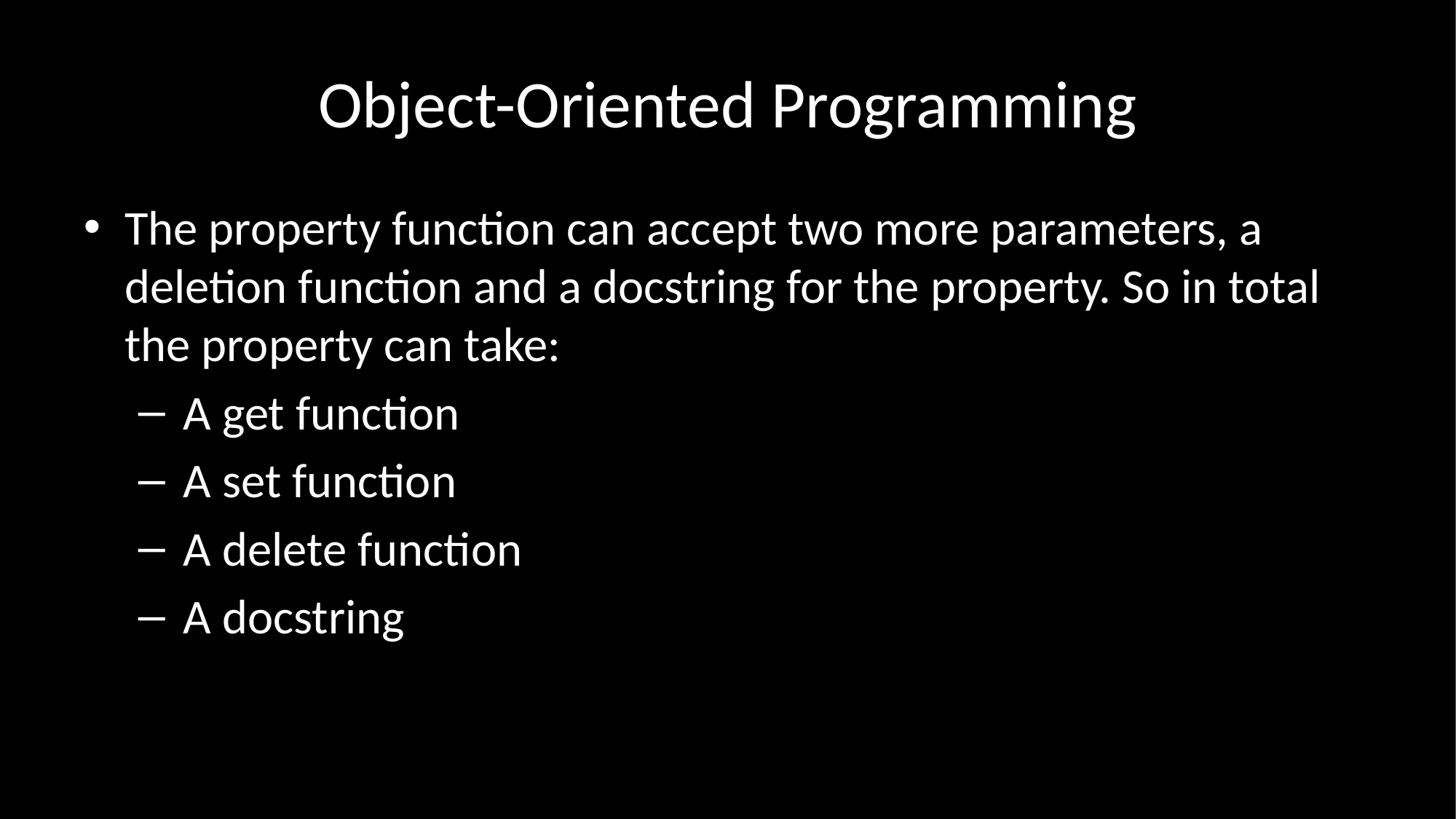

# Object-Oriented Programming
The property function can accept two more parameters, a deletion function and a docstring for the property. So in total the property can take:
 A get function
 A set function
 A delete function
 A docstring